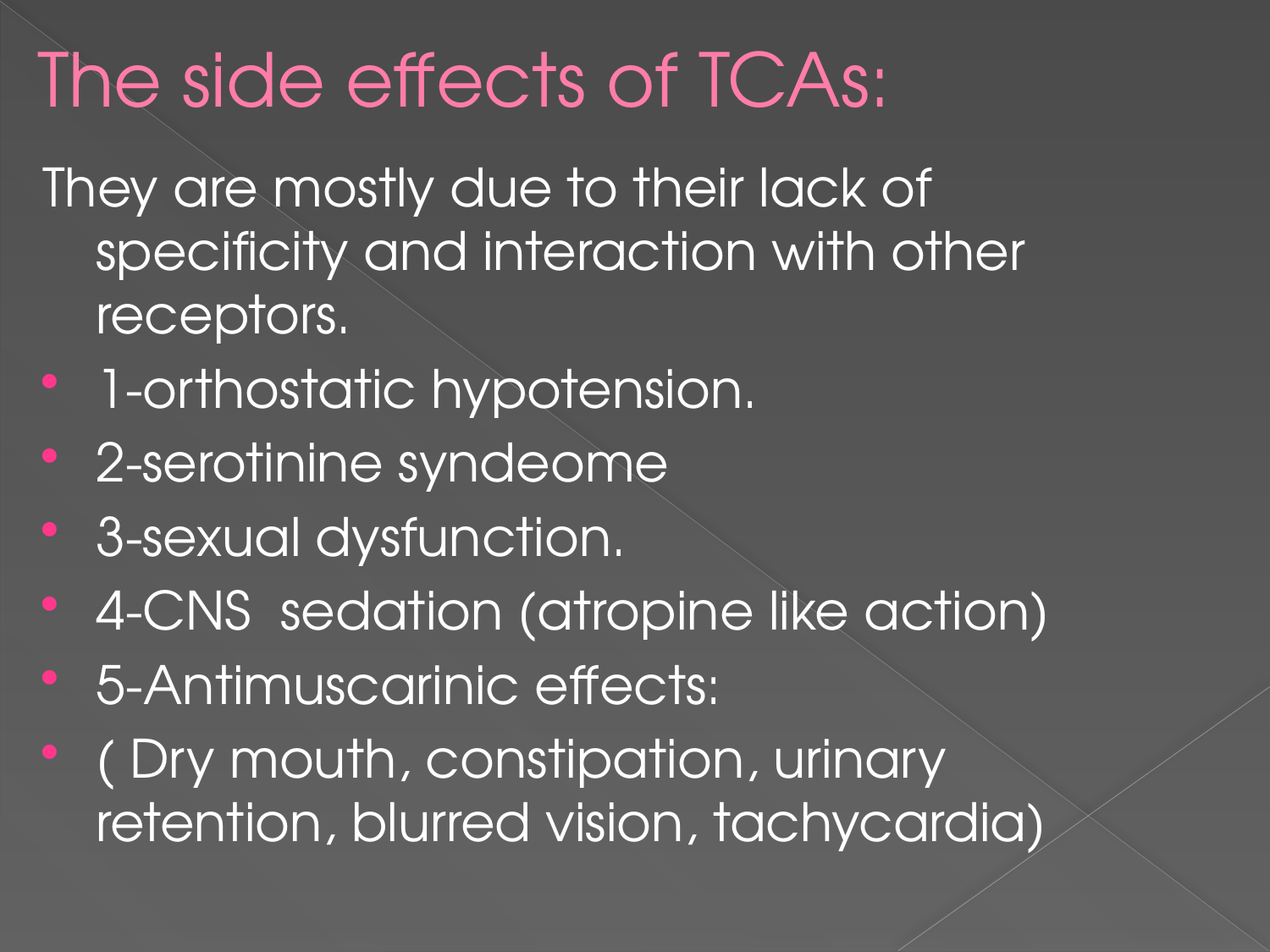

# The side effects of TCAs:
They are mostly due to their lack of specificity and interaction with other receptors.
1-orthostatic hypotension.
2-serotinine syndeome
3-sexual dysfunction.
4-CNS  sedation (atropine like action)
5-Antimuscarinic effects:
( Dry mouth, constipation, urinary retention, blurred vision, tachycardia)